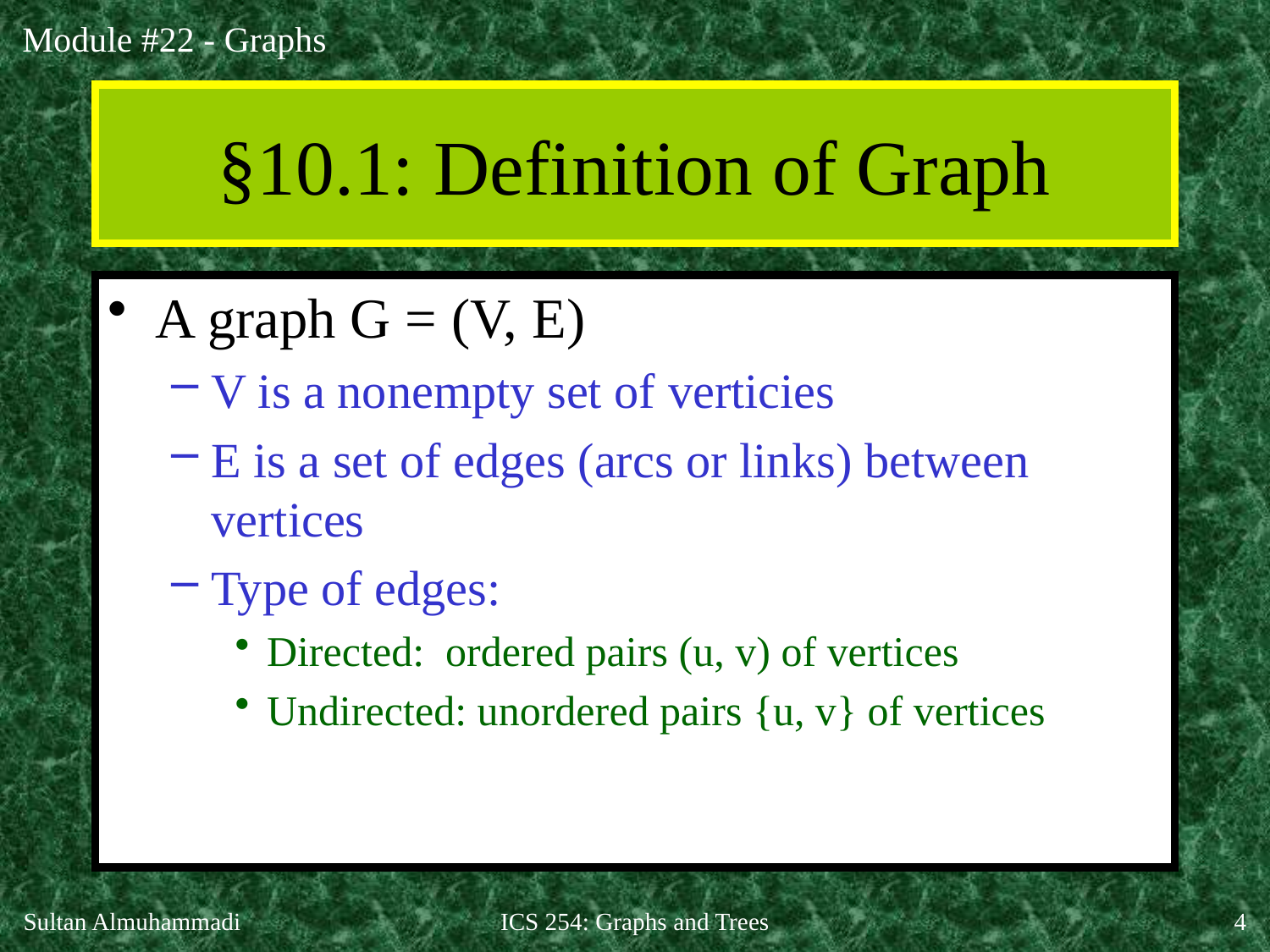

# §10.1: Definition of Graph
A graph G = (V, E)
V is a nonempty set of verticies
E is a set of edges (arcs or links) between vertices
Type of edges:
Directed:  ordered pairs (u, v) of vertices
Undirected: unordered pairs {u, v} of vertices
Sultan Almuhammadi
ICS 254: Graphs and Trees
4